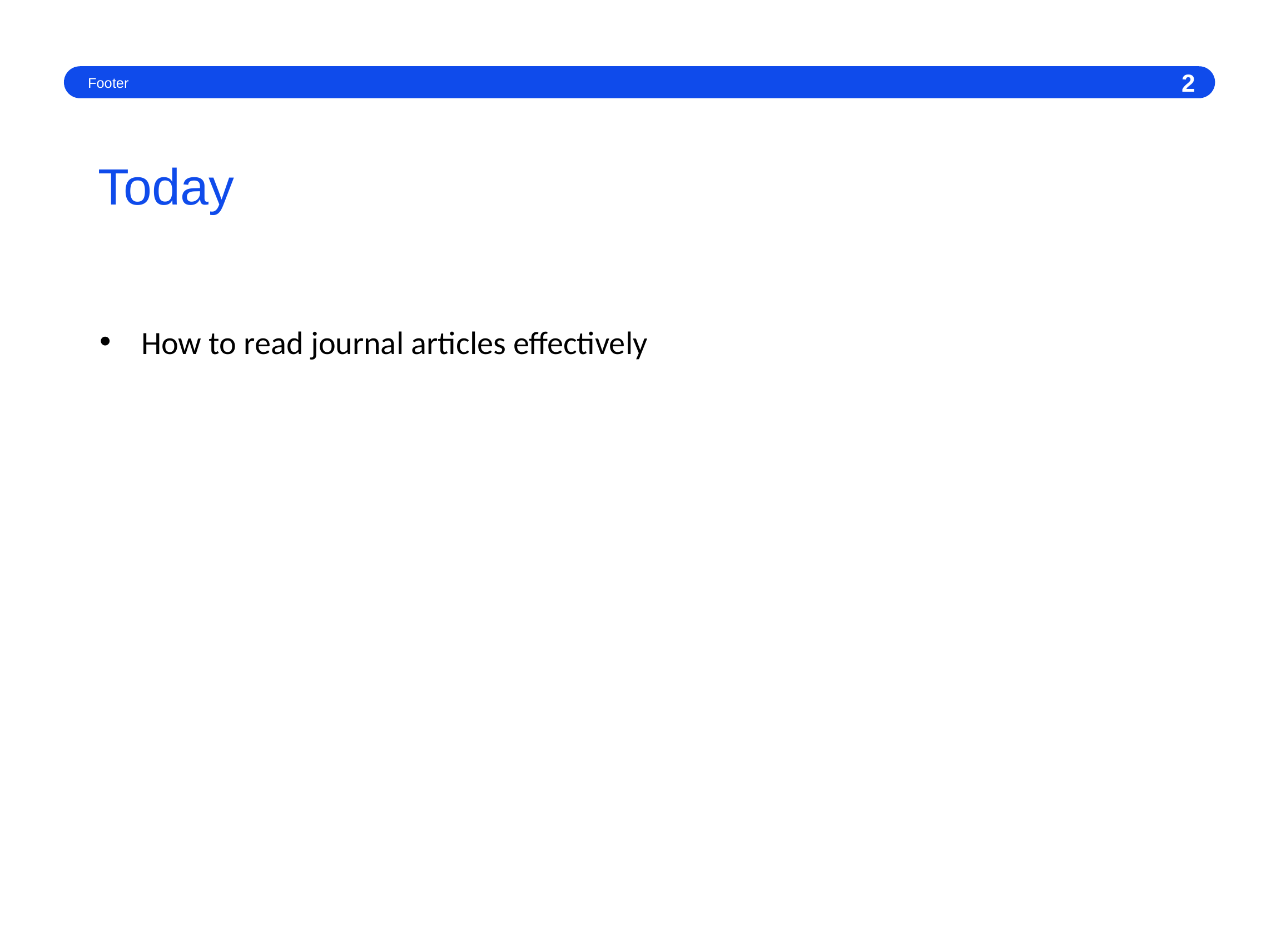

Footer
2
# Today
How to read journal articles effectively